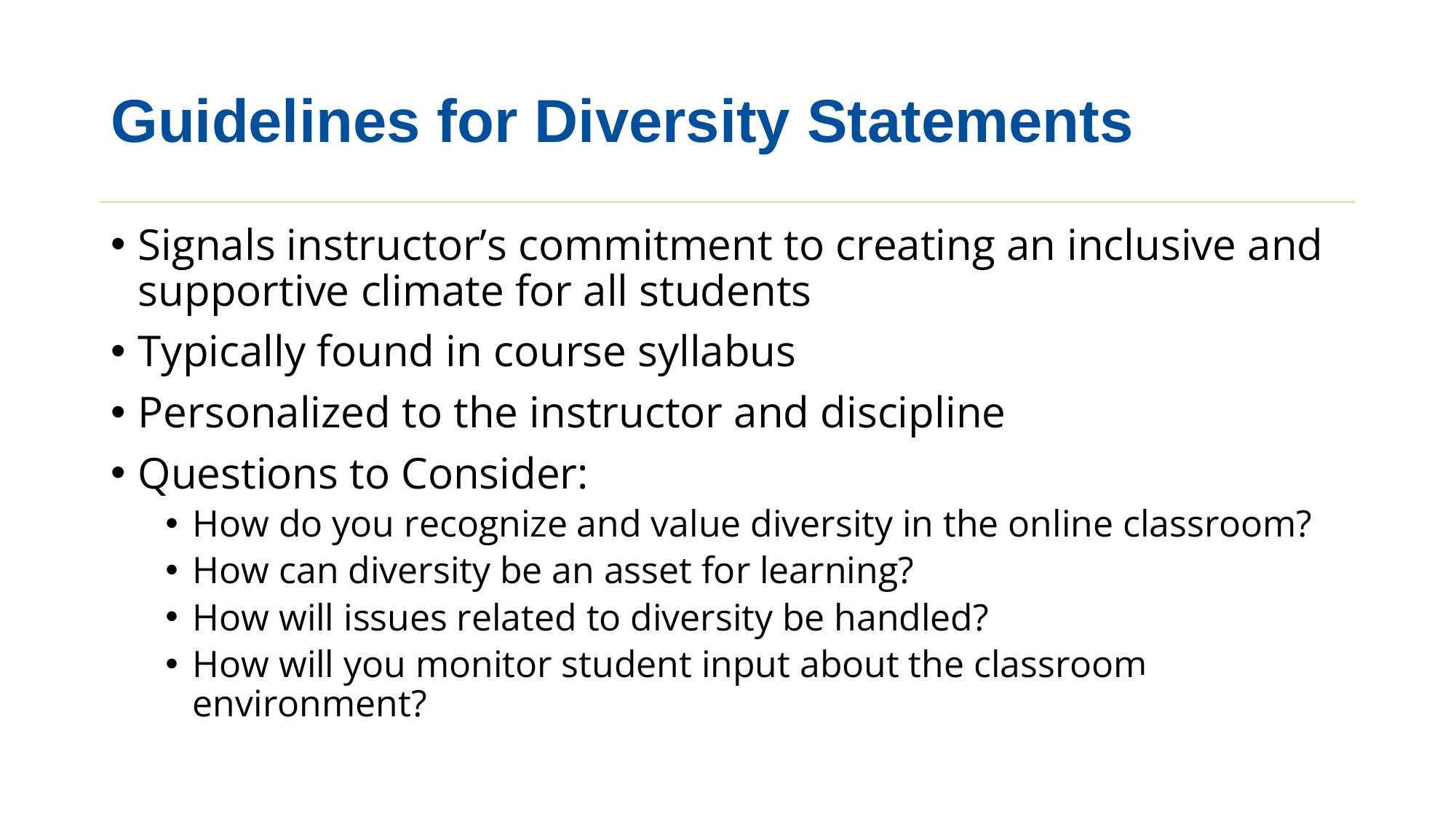

# Guidelines for Diversity Statements
Signals instructor’s commitment to creating an inclusive and supportive climate for all students
Typically found in course syllabus
Personalized to the instructor and discipline
Questions to Consider:
How do you recognize and value diversity in the online classroom?
How can diversity be an asset for learning?
How will issues related to diversity be handled?
How will you monitor student input about the classroom environment?